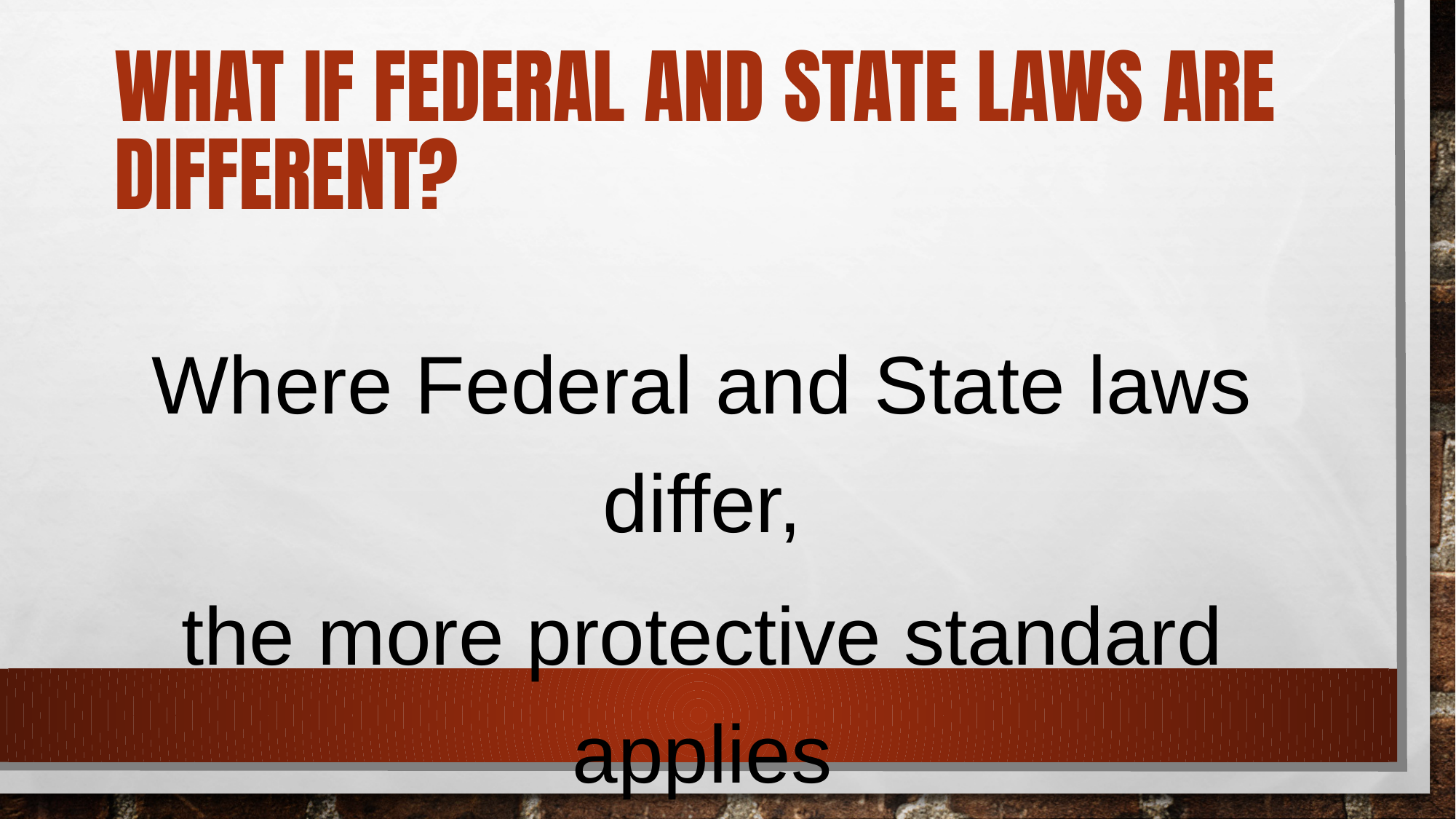

# What if Federal and State Laws Are Different?
Where Federal and State laws differ,
the more protective standard applies